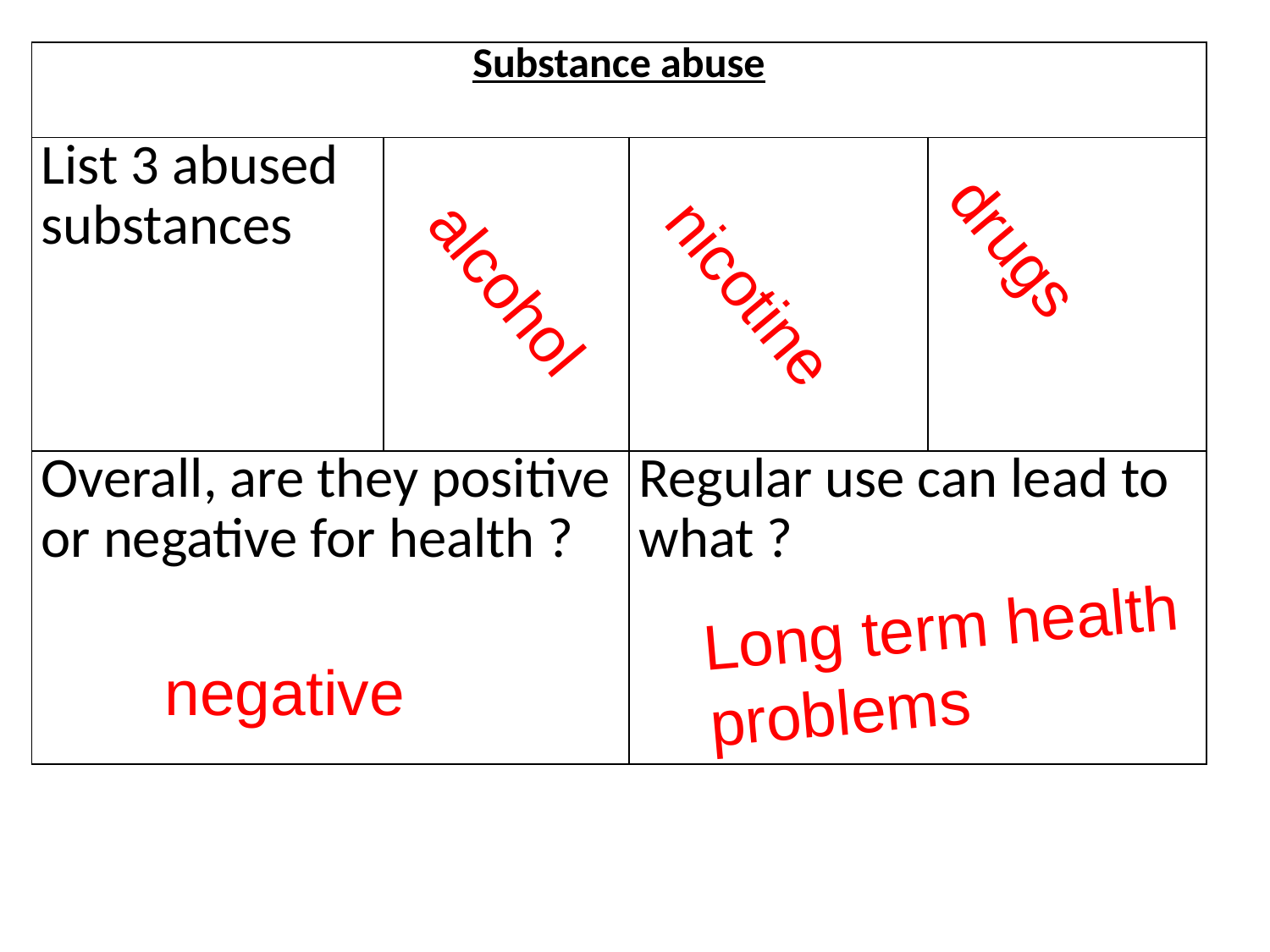

| Substance abuse |  |  |  |
| --- | --- | --- | --- |
| List 3 abused substances |  |  |  |
| Overall, are they positive or negative for health ? |  | Regular use can lead to what ? |  |
drugs
nicotine
alcohol
Long term health problems
negative